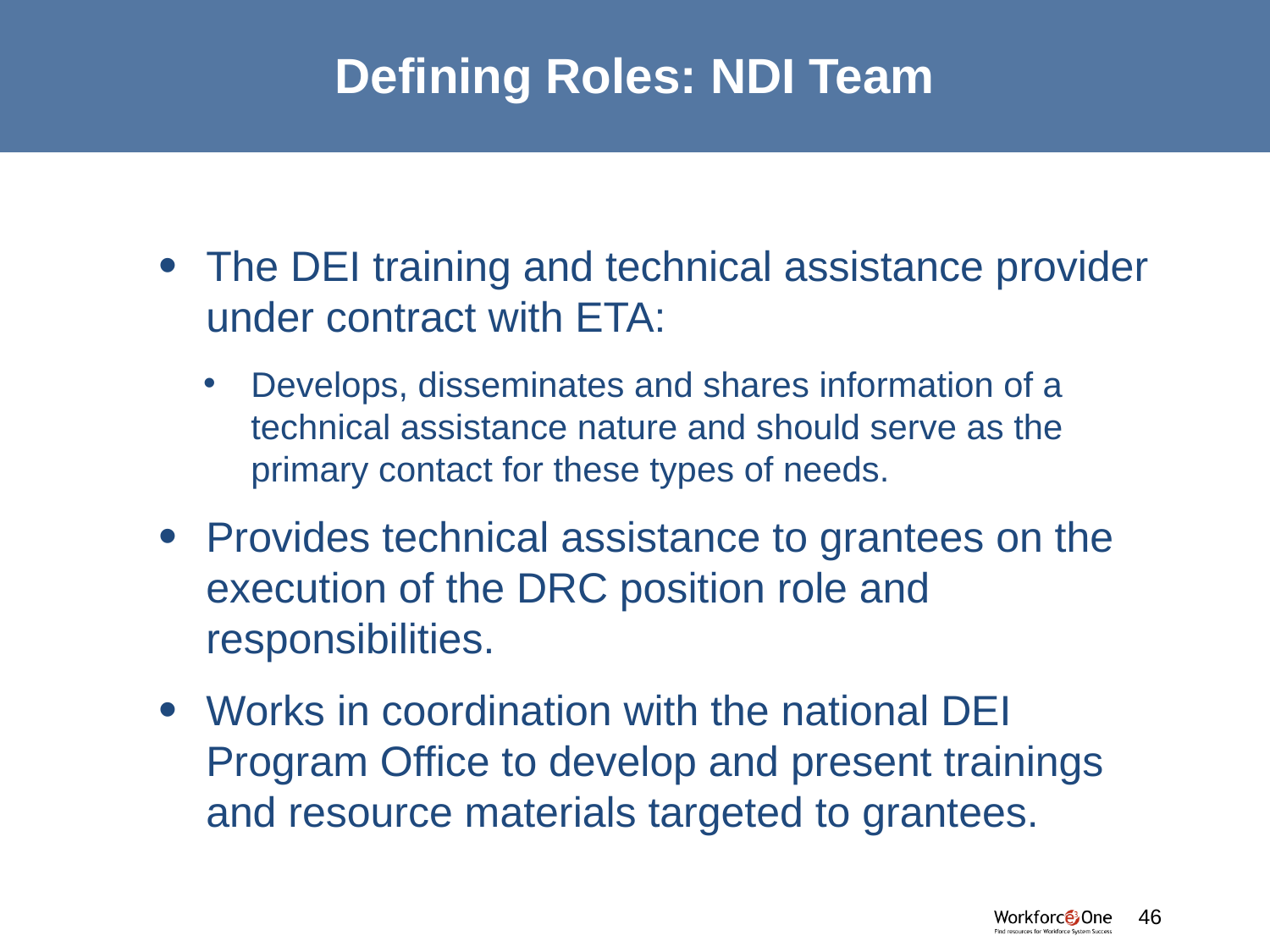

# Defining Roles: NDI Team
The DEI training and technical assistance provider under contract with ETA:
Develops, disseminates and shares information of a technical assistance nature and should serve as the primary contact for these types of needs.
Provides technical assistance to grantees on the execution of the DRC position role and responsibilities.
Works in coordination with the national DEI Program Office to develop and present trainings and resource materials targeted to grantees.

#
46